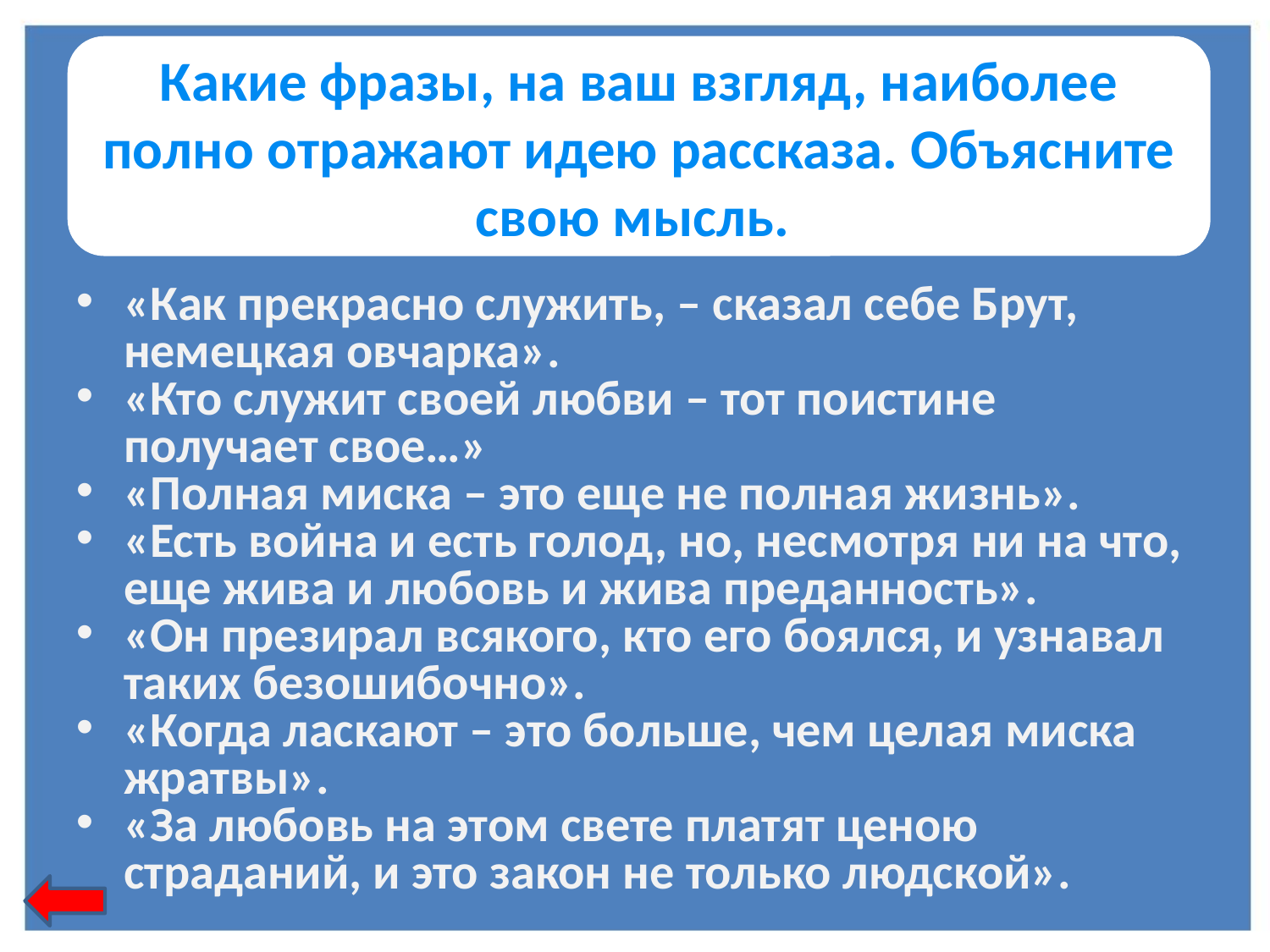

Какие фразы, на ваш взгляд, наиболее полно отражают идею рассказа. Объясните свою мысль.
«Как прекрасно служить, – сказал себе Брут, немецкая овчарка».
«Кто служит своей любви – тот поистине получает свое…»
«Полная миска – это еще не полная жизнь».
«Есть война и есть голод, но, несмотря ни на что, еще жива и любовь и жива преданность».
«Он презирал всякого, кто его боялся, и узнавал таких безошибочно».
«Когда ласкают – это больше, чем целая миска жратвы».
«За любовь на этом свете платят ценою страданий, и это закон не только людской».